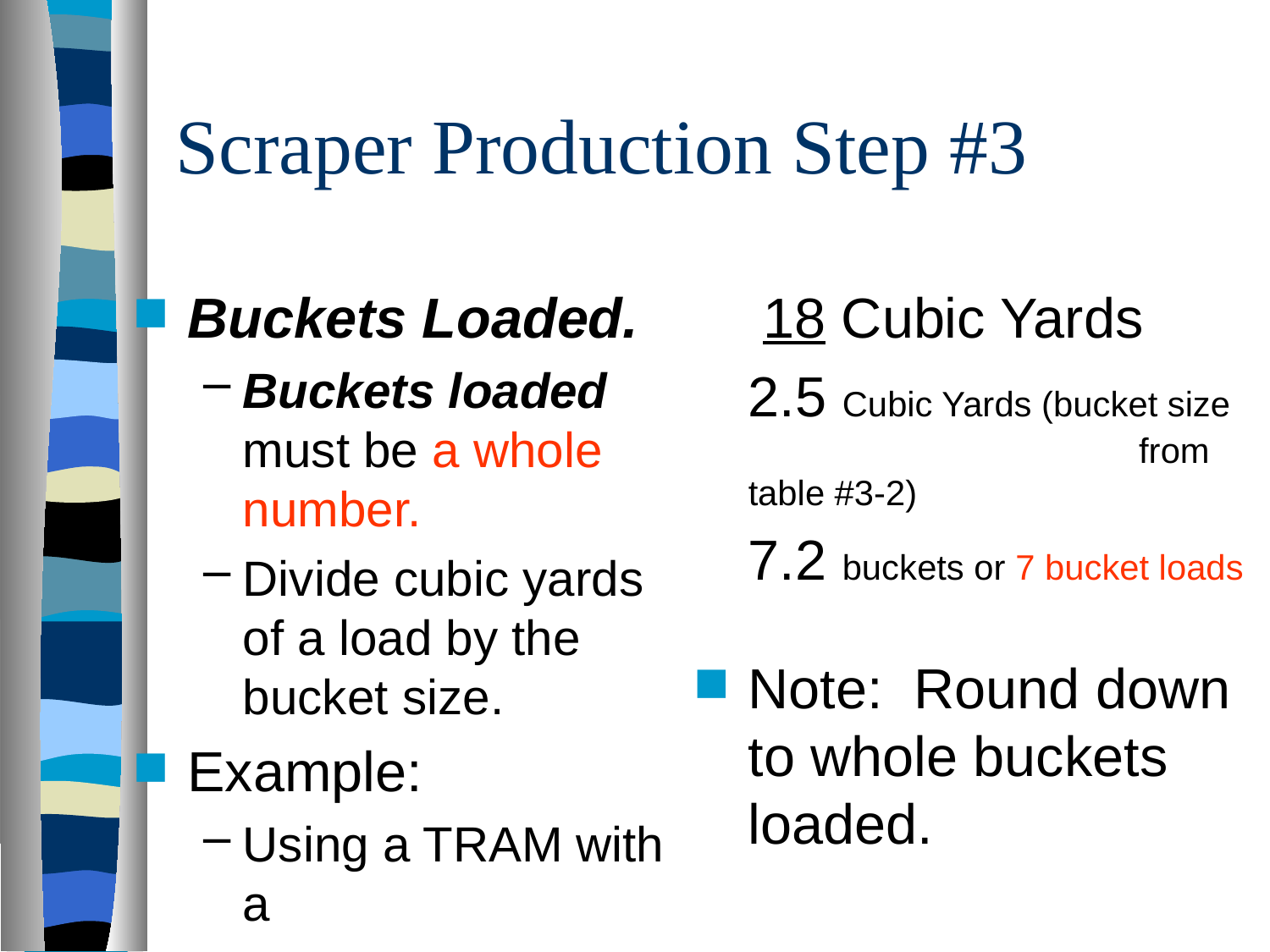

# Scraper Production Step #3
Buckets Loaded.
Buckets loaded must be a whole number.
Divide cubic yards of a load by the bucket size.
Example:
Using a TRAM with a
2 ½ or 2.5 cy. bucket
    18 Cubic Yards
2.5 Cubic Yards (bucket size                                       	 from table #3-2)
7.2 buckets or 7 bucket loads

Note:  Round down to whole buckets loaded.